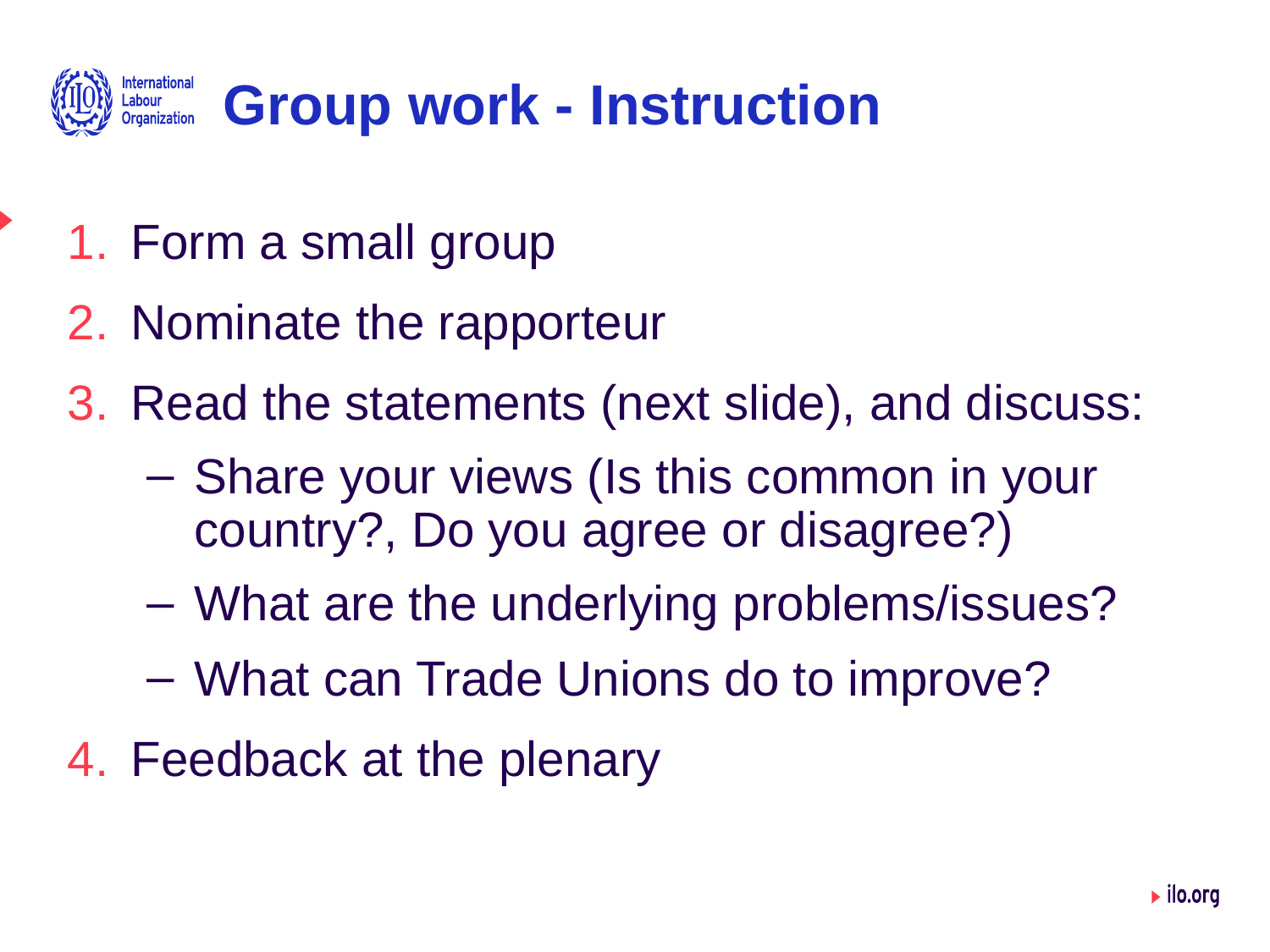

# Group work - Instruction
Form a small group
Nominate the rapporteur
Read the statements (next slide), and discuss:
Share your views (Is this common in your country?, Do you agree or disagree?)
What are the underlying problems/issues?
What can Trade Unions do to improve?
Feedback at the plenary